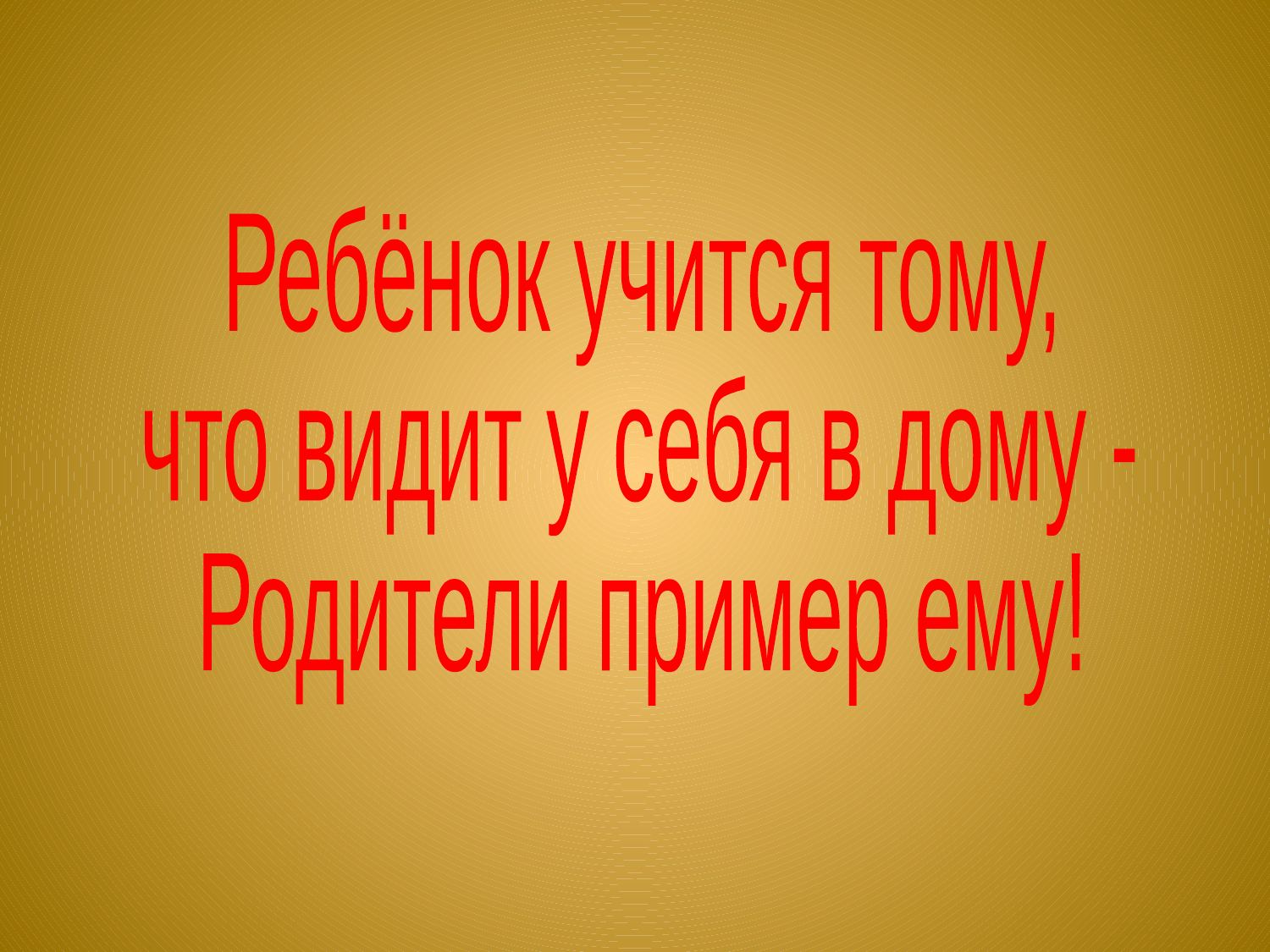

Ребёнок учится тому,
что видит у себя в дому -
Родители пример ему!